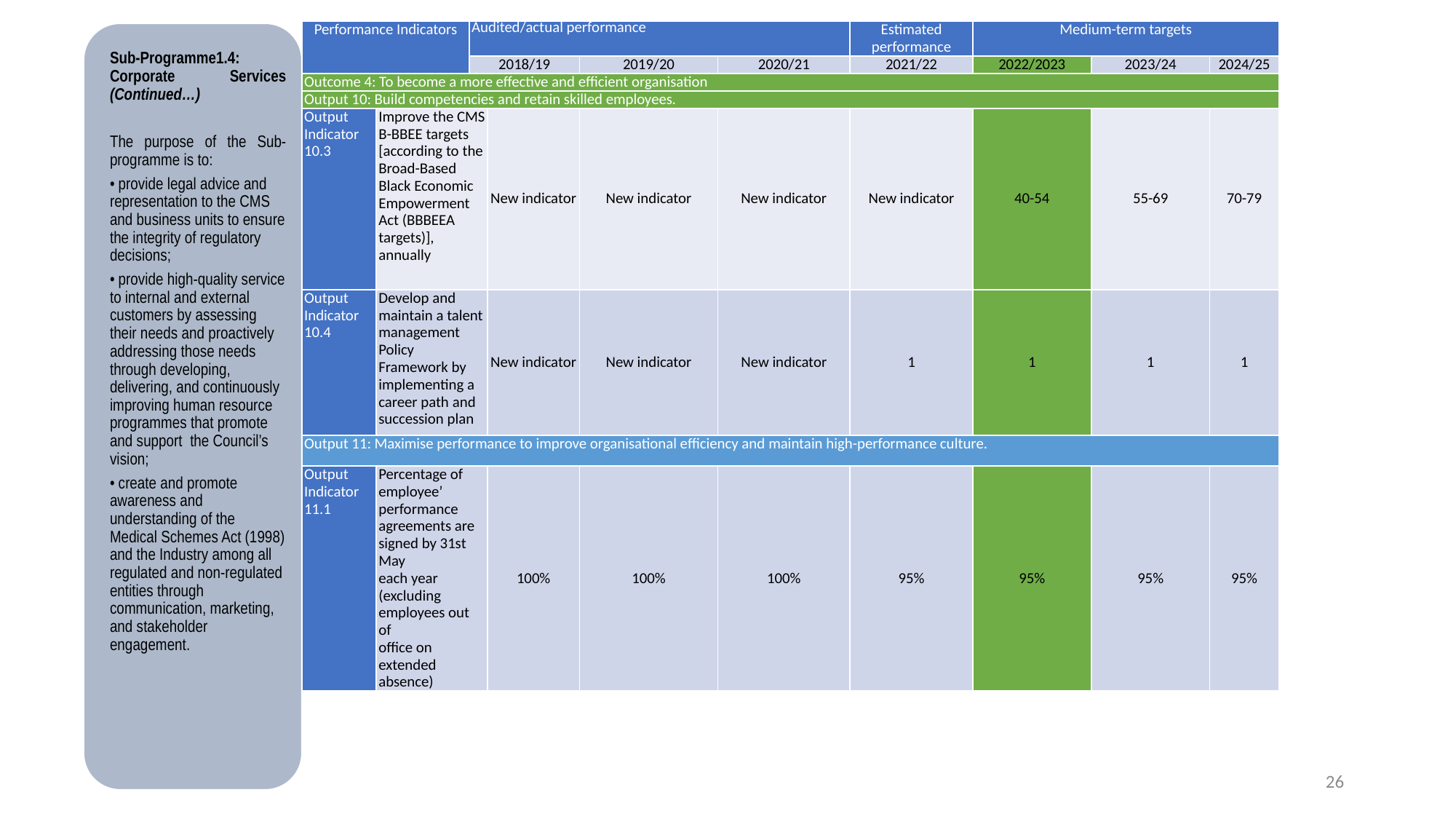

Sub-Programme1.4: Corporate Services (Continued…)

The purpose of the Sub-programme is to:
• provide legal advice and representation to the CMS and business units to ensure the integrity of regulatory decisions;
• provide high-quality service to internal and external customers by assessing their needs and proactively addressing those needs through developing, delivering, and continuously improving human resource programmes that promote and support  the Council’s vision;
• create and promote awareness and understanding of the Medical Schemes Act (1998) and the Industry among all regulated and non-regulated entities through communication, marketing, and stakeholder engagement.
| Performance Indicators |  | Audited/actual performance |  |  |  | Estimated performance | Medium-term targets |  |  |
| --- | --- | --- | --- | --- | --- | --- | --- | --- | --- |
|  |  | 2018/19 |  | 2019/20 | 2020/21 | 2021/22 | 2022/2023 | 2023/24 | 2024/25 |
| Outcome 4: To become a more effective and efficient organisation |  |  |  |  |  |  |  |  |  |
| Output 10: Build competencies and retain skilled employees. |  |  |  |  |  |  |  |  |  |
| Output Indicator 10.3 | Improve the CMS B-BBEE targets [according to the Broad-Based Black Economic Empowerment Act (BBBEEA targets)], annually | 79.82% | New indicator | New indicator | New indicator | New indicator | 40-54 | 55-69 | 70-79 |
| Output Indicator 10.4 | Develop and maintain a talent management Policy Framework by implementing a career path and succession plan | New Indicator | New indicator | New indicator | New indicator | 1 | 1 | 1 | 1 |
| Output 11: Maximise performance to improve organisational efficiency and maintain high-performance culture. |  |  |  |  |  |  |  |  |  |
| Output Indicator 11.1 | Percentage of employee’ performance agreements are signed by 31st May each year (excluding employees out of office on extended absence) |  | 100% | 100% | 100% | 95% | 95% | 95% | 95% |
26